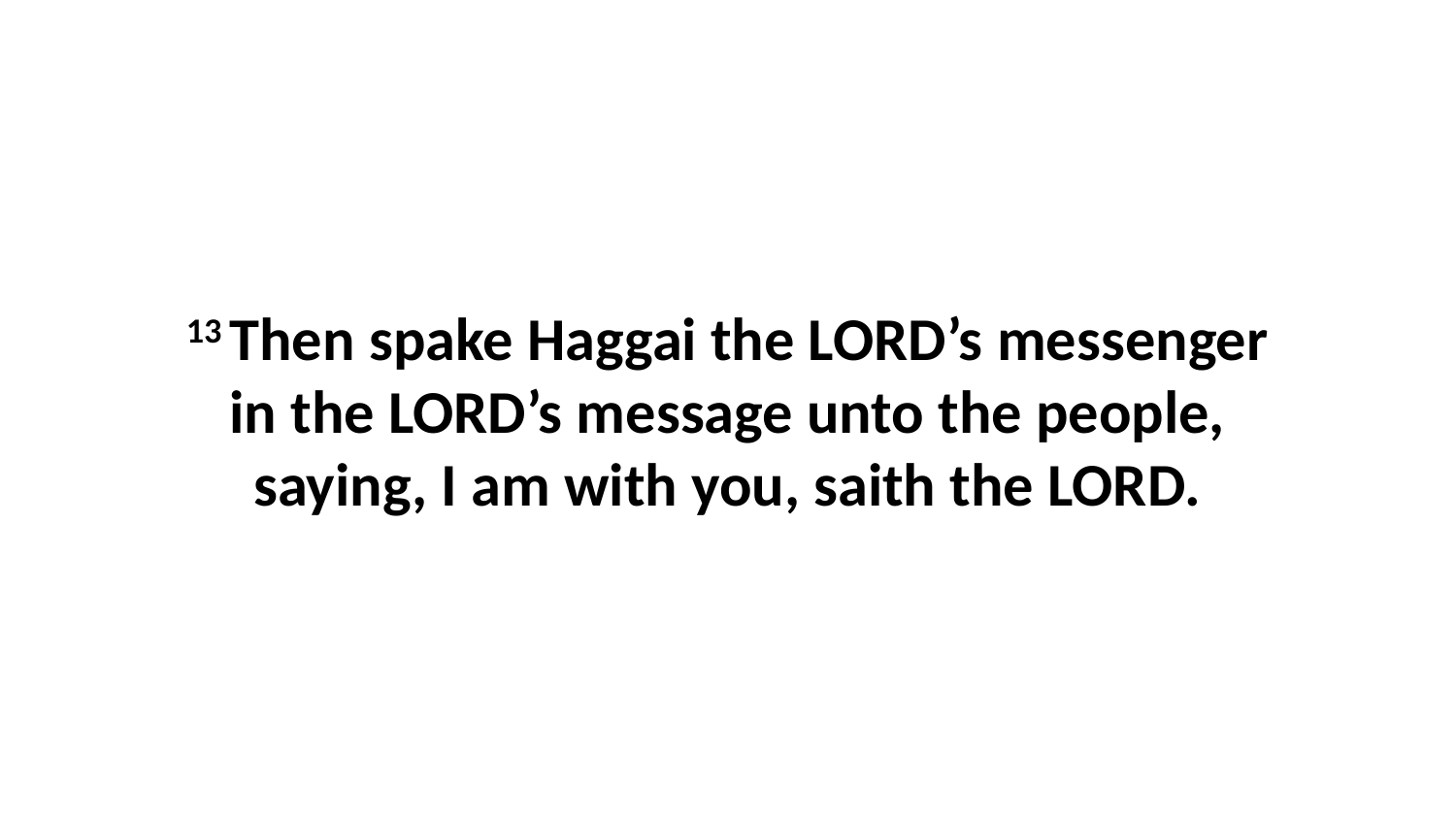

13 Then spake Haggai the LORD’s messenger in the LORD’s message unto the people, saying, I am with you, saith the LORD.